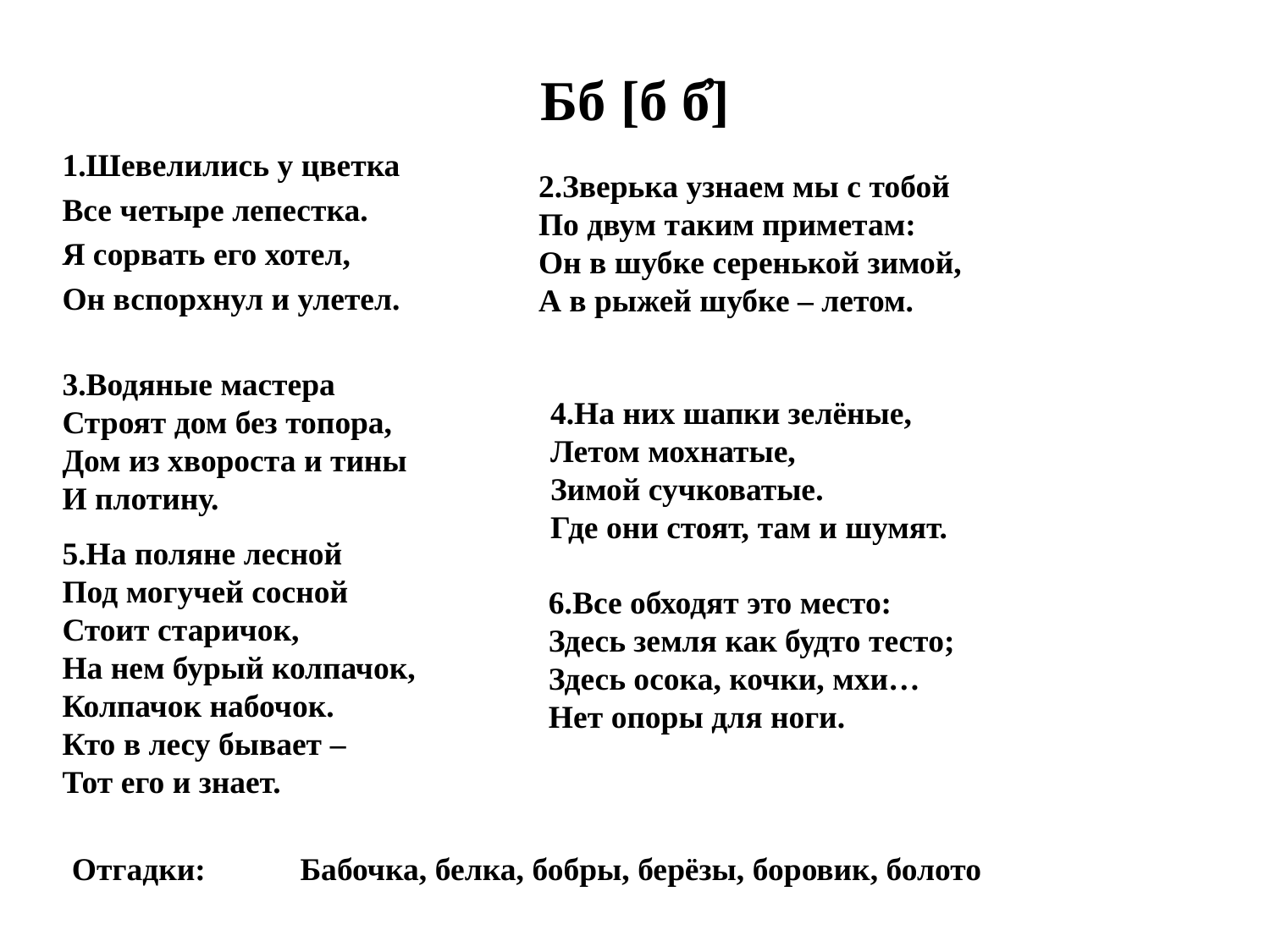

# Бб [б б҆]
1.Шевелились у цветка
Все четыре лепестка.
Я сорвать его хотел,
Он вспорхнул и улетел.
2.Зверька узнаем мы с тобой
По двум таким приметам:
Он в шубке серенькой зимой,
А в рыжей шубке – летом.
3.Водяные мастера
Строят дом без топора,
Дом из хвороста и тины
И плотину.
4.На них шапки зелёные,
Летом мохнатые,
Зимой сучковатые.
Где они стоят, там и шумят.
5.На поляне лесной
Под могучей сосной
Стоит старичок,
На нем бурый колпачок,
Колпачок набочок.
Кто в лесу бывает –
Тот его и знает.
6.Все обходят это место:
Здесь земля как будто тесто;
Здесь осока, кочки, мхи…
Нет опоры для ноги.
Отгадки:
Бабочка, белка, бобры, берёзы, боровик, болото